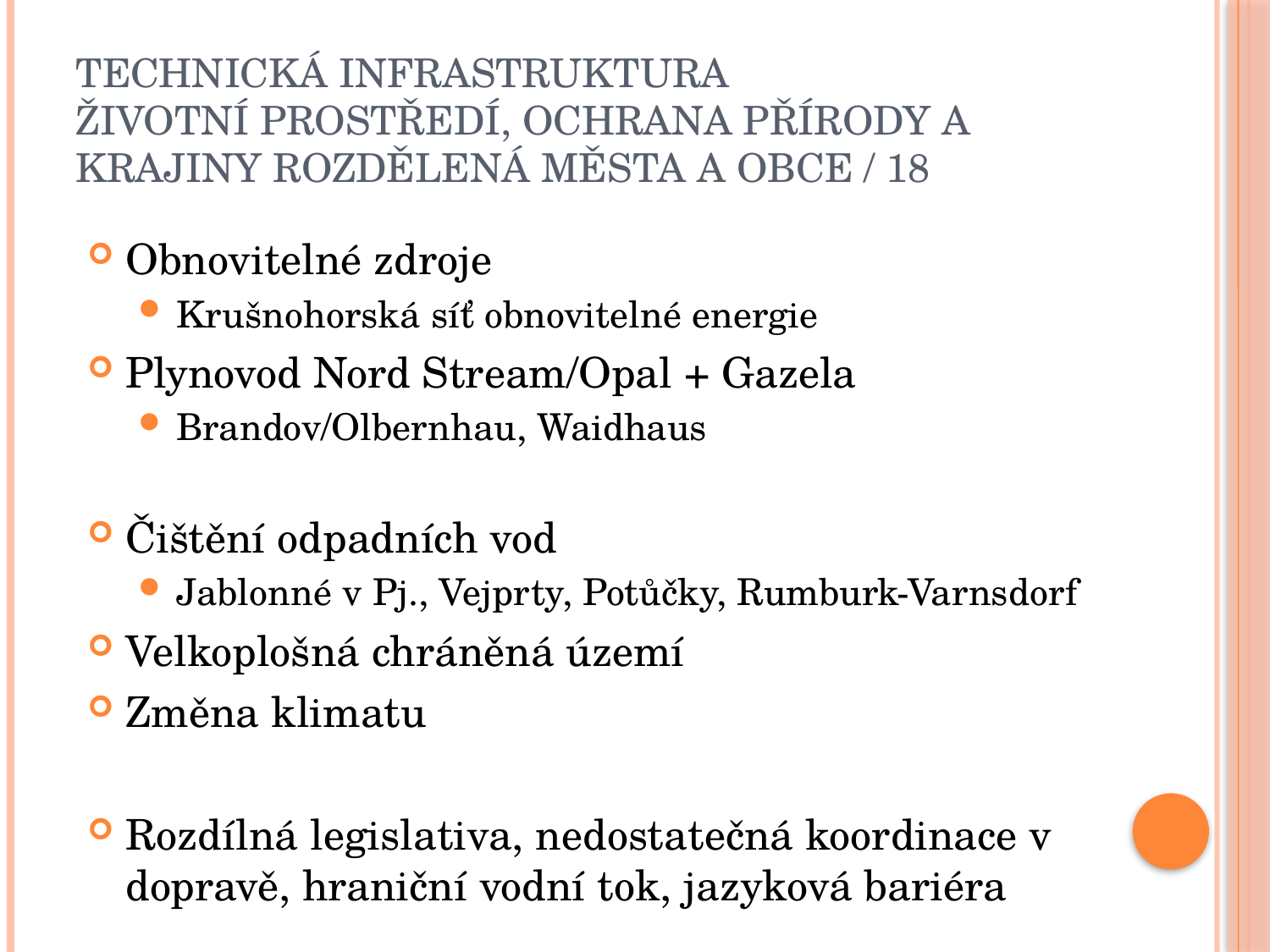

# Technická infrastruktura Životní prostředí, ochrana přírody a krajiny Rozdělená města a obce / 18
Obnovitelné zdroje
Krušnohorská síť obnovitelné energie
Plynovod Nord Stream/Opal + Gazela
Brandov/Olbernhau, Waidhaus

Čištění odpadních vod
Jablonné v Pj., Vejprty, Potůčky, Rumburk-Varnsdorf
Velkoplošná chráněná území
Změna klimatu

Rozdílná legislativa, nedostatečná koordinace v dopravě, hraniční vodní tok, jazyková bariéra